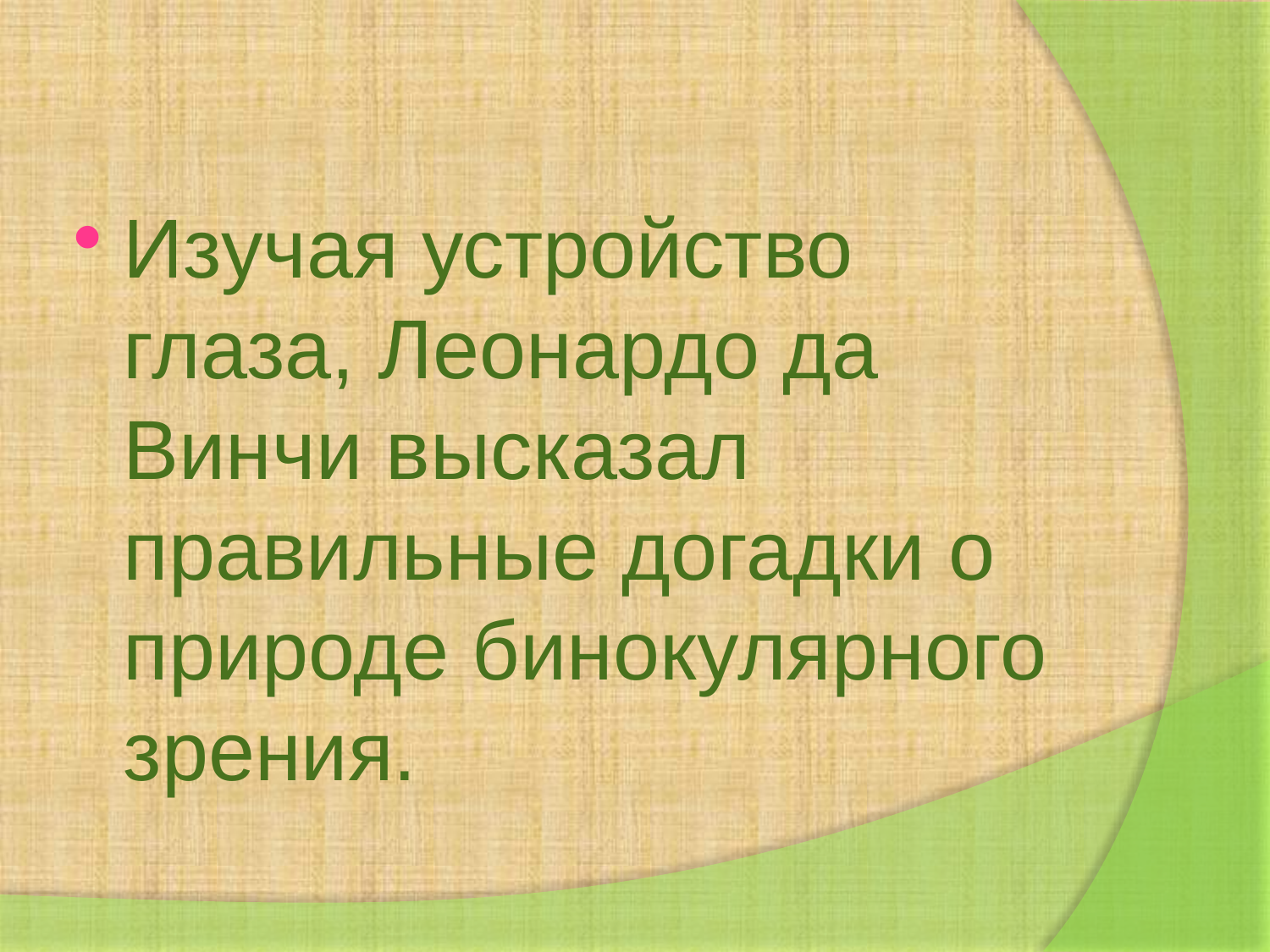

Изучая устройство глаза, Леонардо да Винчи высказал правильные догадки о природе бинокулярного зрения.